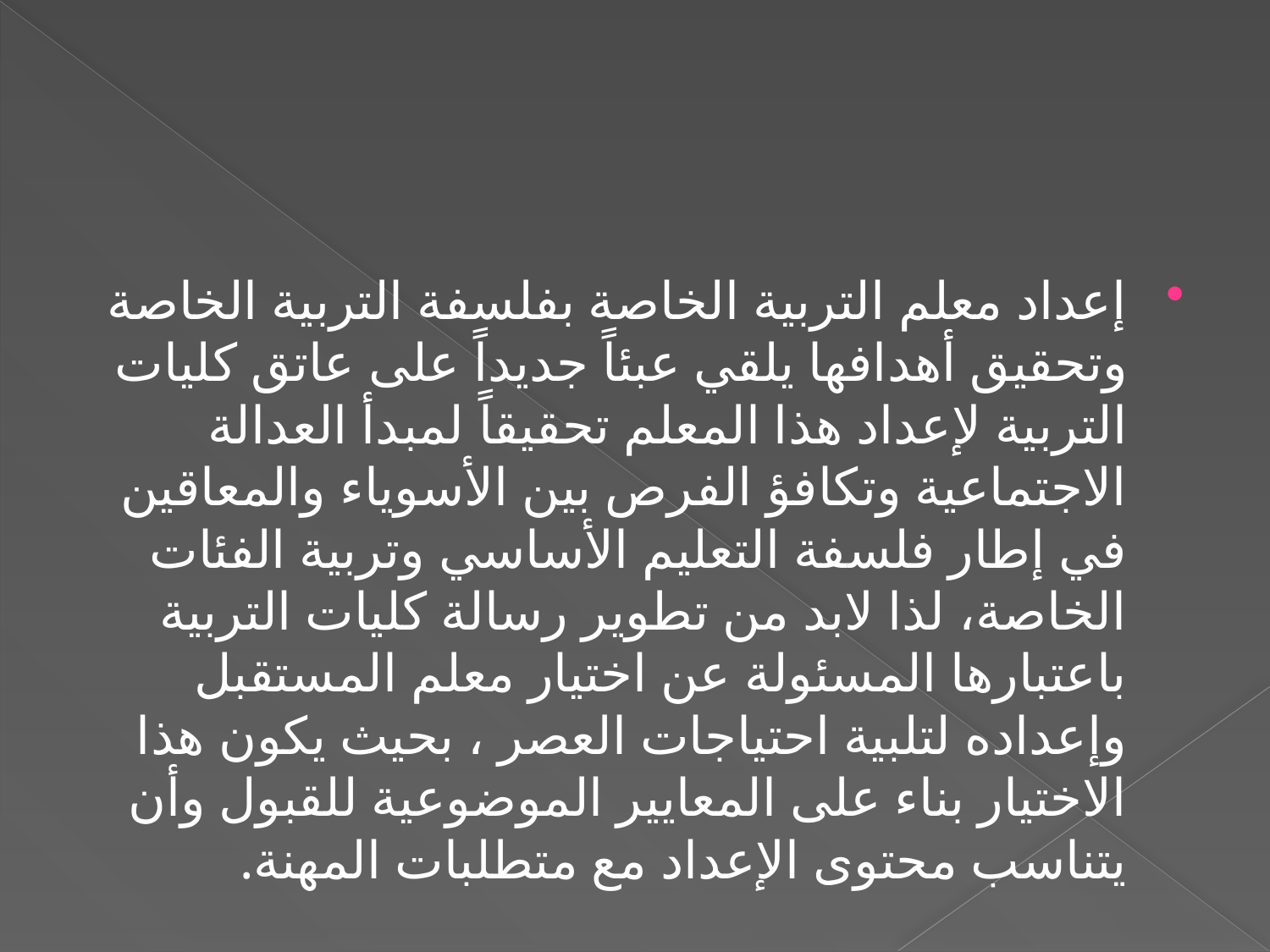

#
إعداد معلم التربية الخاصة بفلسفة التربية الخاصة وتحقيق أهدافها يلقي عبئاً جديداً على عاتق كليات التربية لإعداد هذا المعلم تحقيقاً لمبدأ العدالة الاجتماعية وتكافؤ الفرص بين الأسوياء والمعاقين في إطار فلسفة التعليم الأساسي وتربية الفئات الخاصة، لذا لابد من تطوير رسالة كليات التربية باعتبارها المسئولة عن اختيار معلم المستقبل وإعداده لتلبية احتياجات العصر ، بحيث يكون هذا الاختيار بناء على المعايير الموضوعية للقبول وأن يتناسب محتوى الإعداد مع متطلبات المهنة.